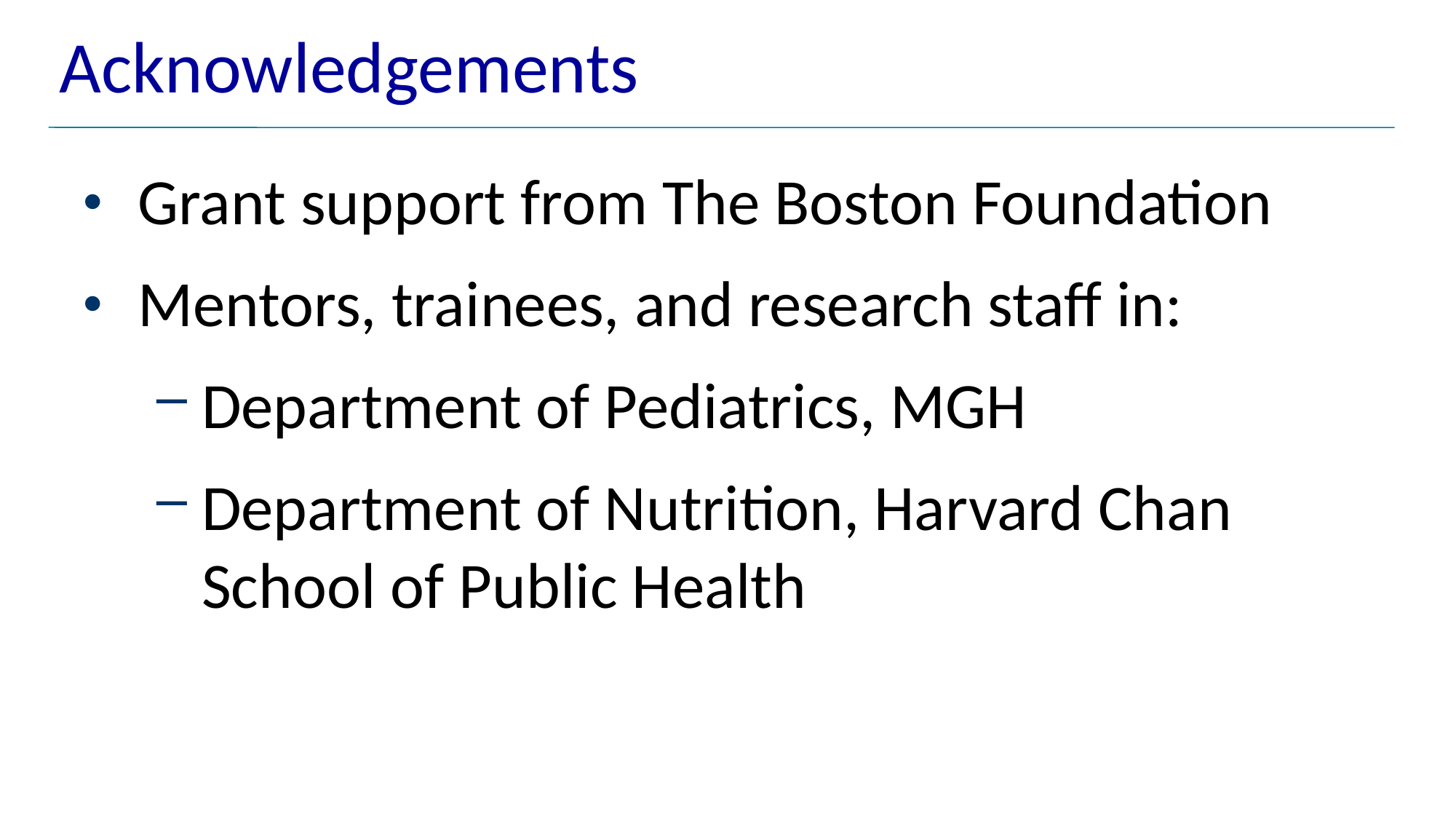

# Acknowledgements
Grant support from The Boston Foundation
Mentors, trainees, and research staff in:
Department of Pediatrics, MGH
Department of Nutrition, Harvard Chan School of Public Health